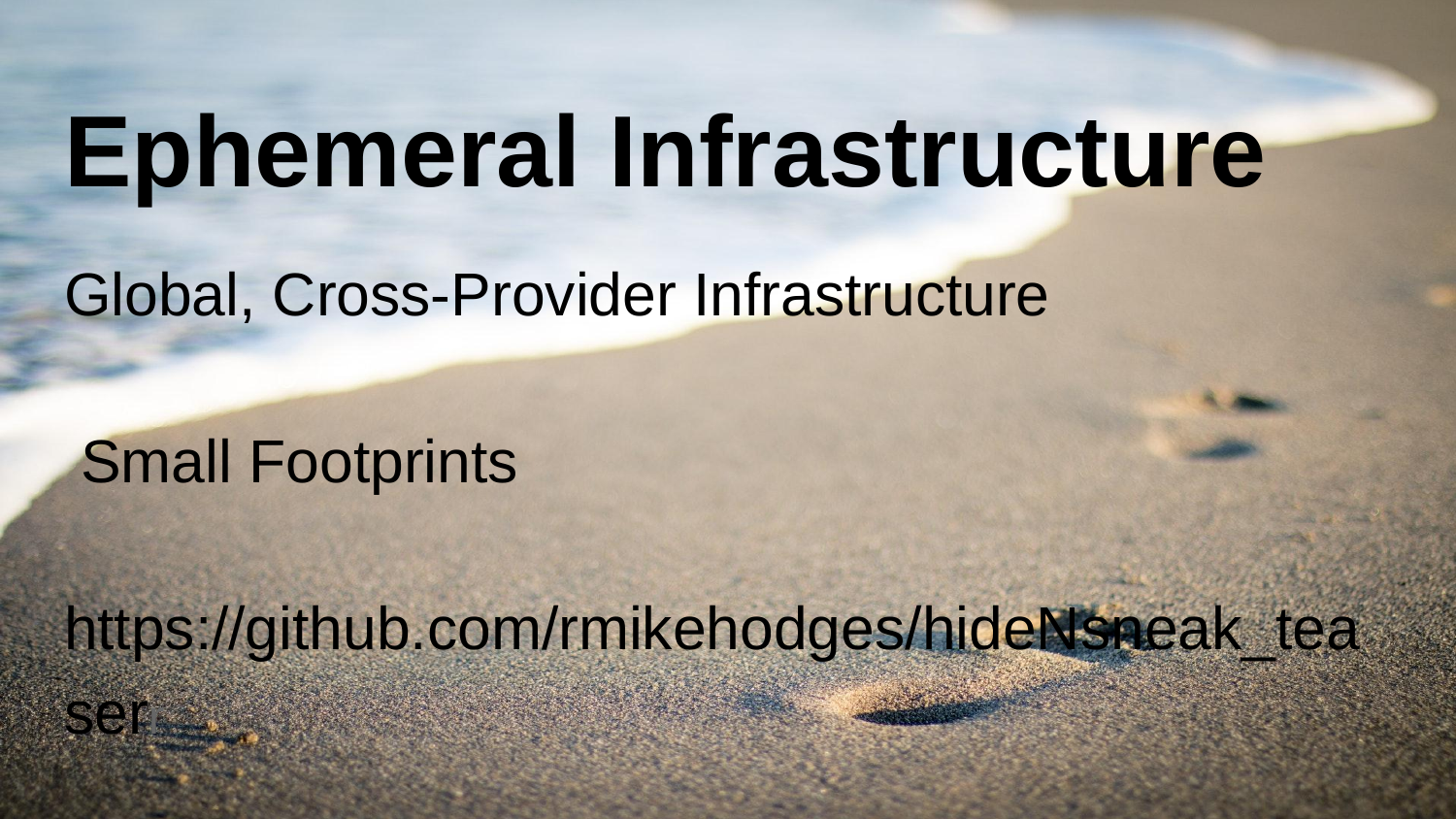

# Ephemeral Infrastructure
Global, Cross-Provider Infrastructure
 Small Footprints
https://github.com/rmikehodges/hideNsneak_teaserr